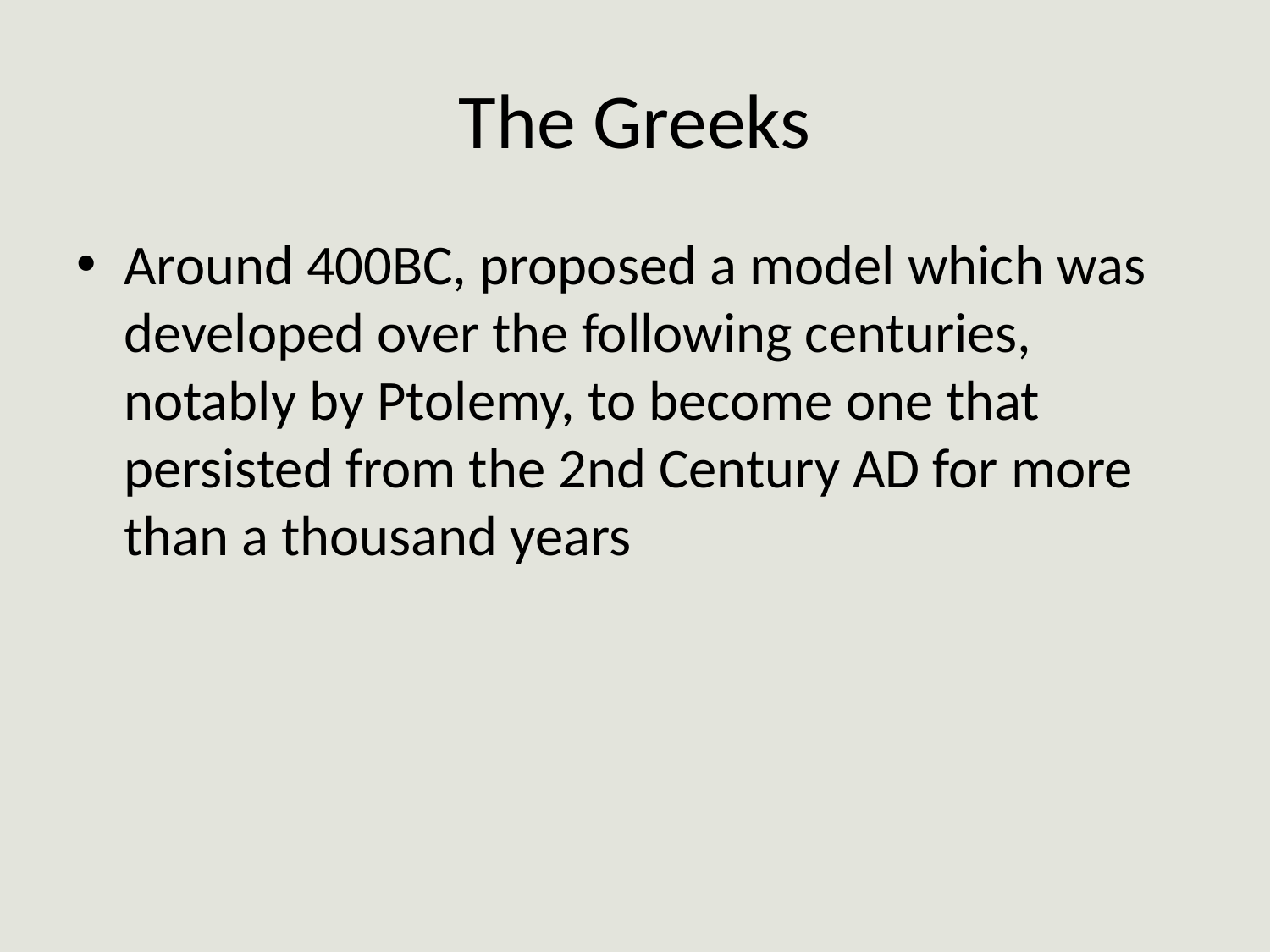

# The Greeks
Around 400BC, proposed a model which was developed over the following centuries, notably by Ptolemy, to become one that persisted from the 2nd Century AD for more than a thousand years